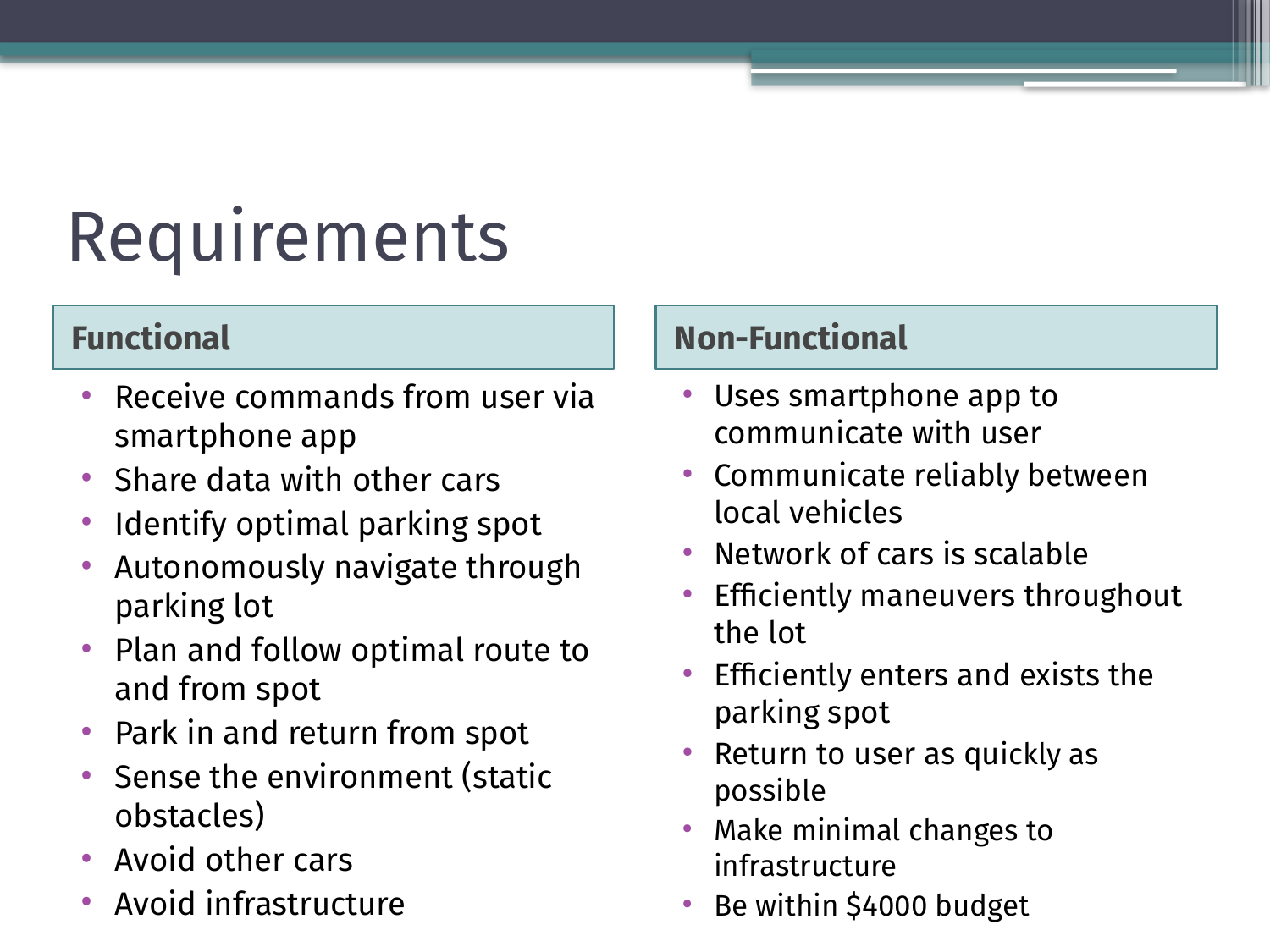

# Requirements
Functional
Non-Functional
Receive commands from user via smartphone app
Share data with other cars
Identify optimal parking spot
Autonomously navigate through parking lot
Plan and follow optimal route to and from spot
Park in and return from spot
Sense the environment (static obstacles)
Avoid other cars
Avoid infrastructure
Uses smartphone app to communicate with user
Communicate reliably between local vehicles
Network of cars is scalable
Efficiently maneuvers throughout the lot
Efficiently enters and exists the parking spot
Return to user as quickly as possible
Make minimal changes to infrastructure
Be within $4000 budget